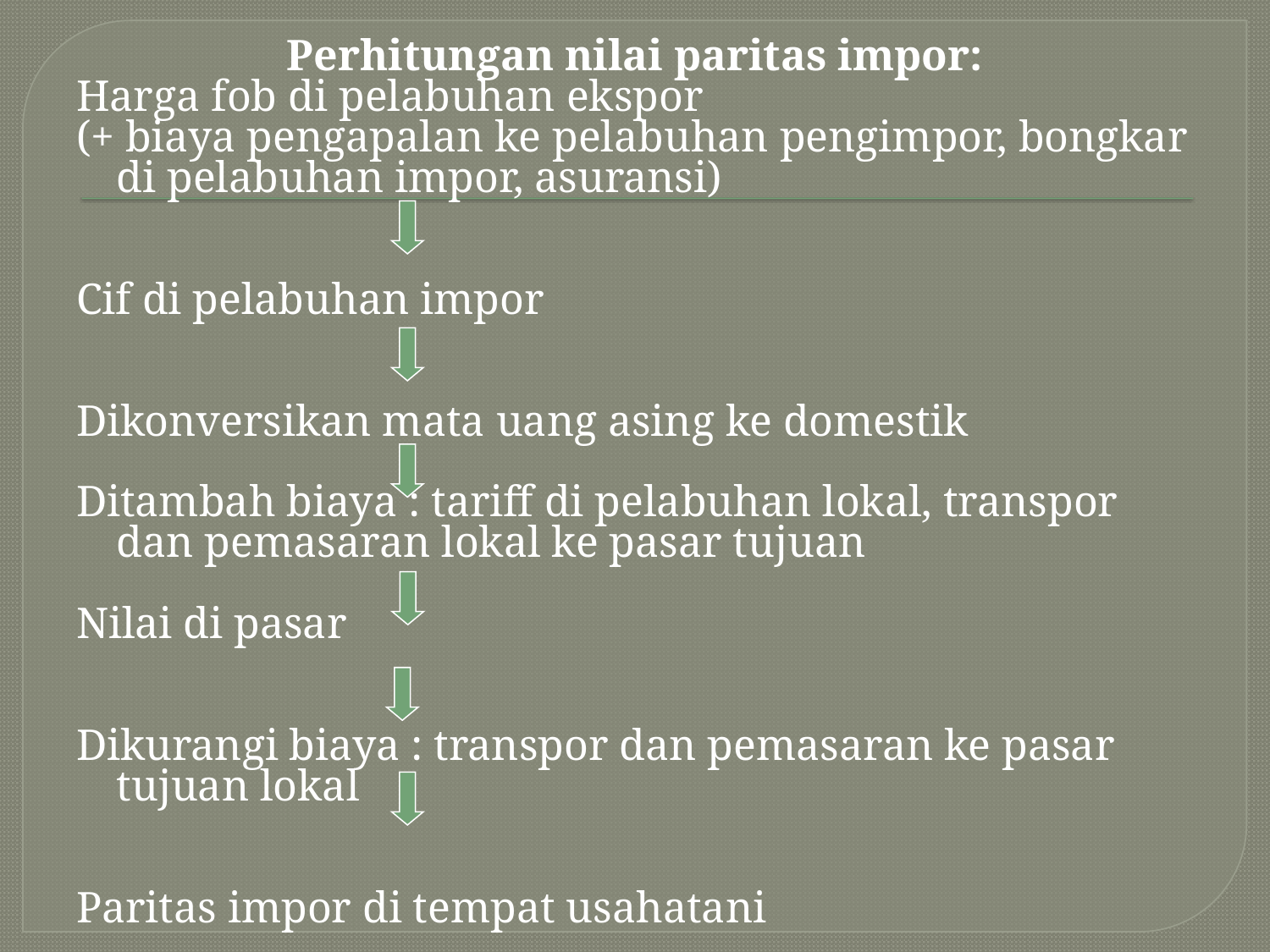

Perhitungan nilai paritas impor:
Harga fob di pelabuhan ekspor
(+ biaya pengapalan ke pelabuhan pengimpor, bongkar di pelabuhan impor, asuransi)

Cif di pelabuhan impor

Dikonversikan mata uang asing ke domestik

Ditambah biaya : tariff di pelabuhan lokal, transpor dan pemasaran lokal ke pasar tujuan

Nilai di pasar

Dikurangi biaya : transpor dan pemasaran ke pasar tujuan lokal

Paritas impor di tempat usahatani